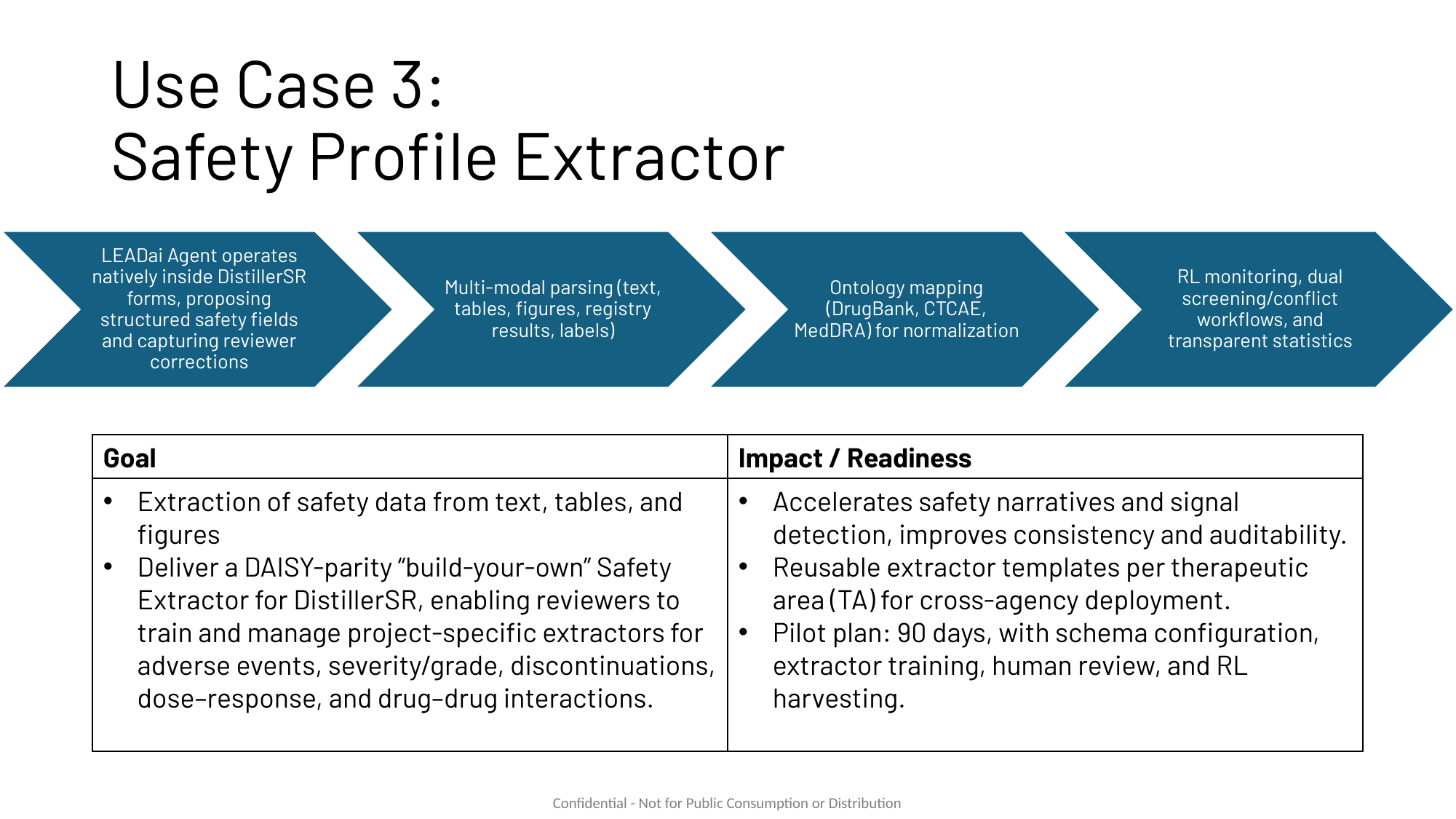

# Use Case 3: Safety Profile Extractor
LEADai Agent operates natively inside DistillerSR forms, proposing structured safety fields and capturing reviewer corrections
Multi-modal parsing (text, tables, figures, registry results, labels)
Ontology mapping (DrugBank, CTCAE, MedDRA) for normalization
RL monitoring, dual screening/conflict workflows, and transparent statistics
| Goal | Impact / Readiness |
| --- | --- |
| Extraction of safety data from text, tables, and figures Deliver a DAISY-parity “build-your-own” Safety Extractor for DistillerSR, enabling reviewers to train and manage project-specific extractors for adverse events, severity/grade, discontinuations, dose–response, and drug–drug interactions. | Accelerates safety narratives and signal detection, improves consistency and auditability. Reusable extractor templates per therapeutic area (TA) for cross-agency deployment. Pilot plan: 90 days, with schema configuration, extractor training, human review, and RL harvesting. |